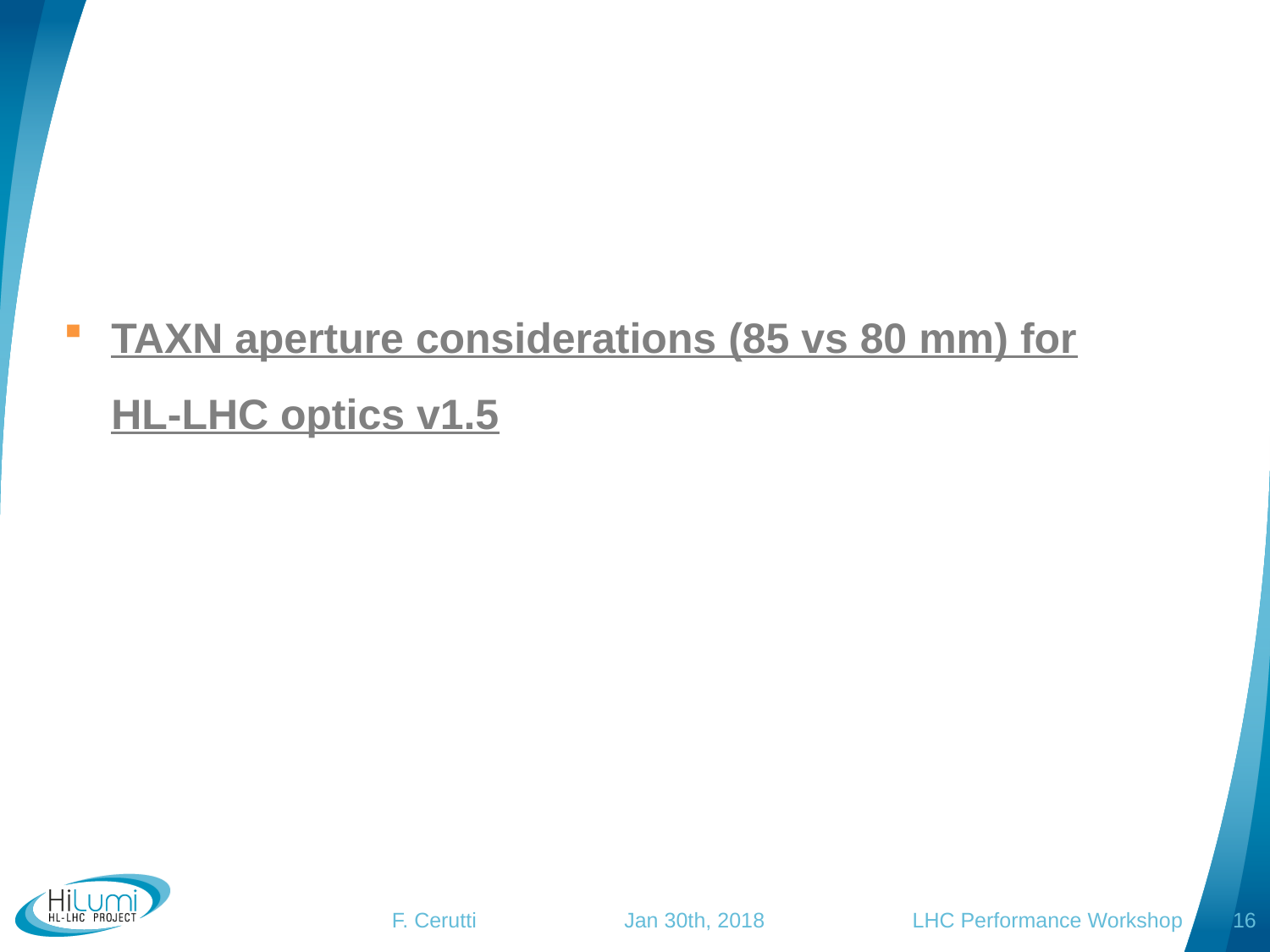

TAXN aperture considerations (85 vs 80 mm) for HL-LHC optics v1.5
F. Cerutti                         Jan 30th, 2018                         LHC Performance Workshop
16